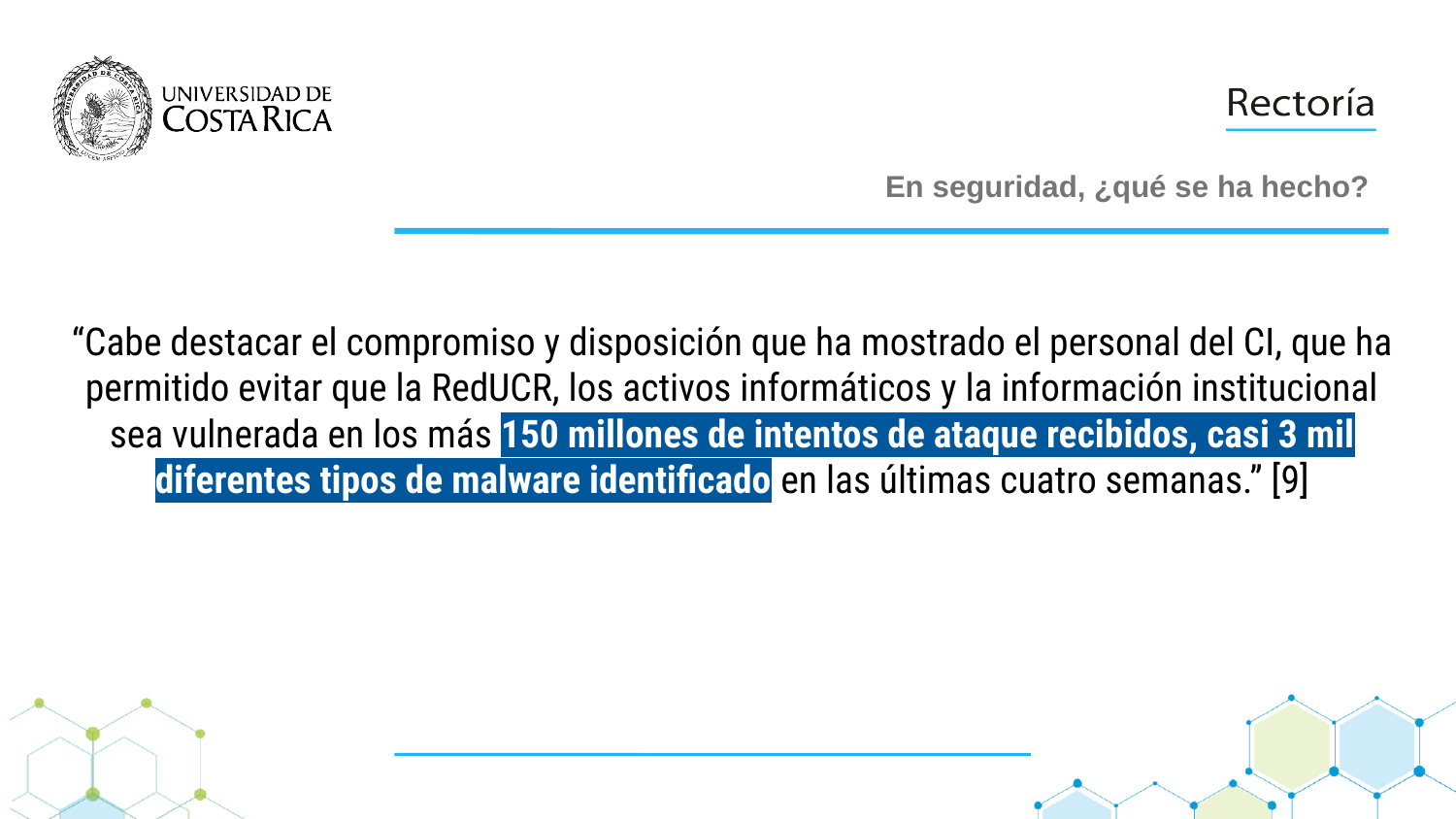

En seguridad, ¿qué se ha hecho?
“Cabe destacar el compromiso y disposición que ha mostrado el personal del CI, que ha permitido evitar que la RedUCR, los activos informáticos y la información institucional sea vulnerada en los más 150 millones de intentos de ataque recibidos, casi 3 mil diferentes tipos de malware identificado en las últimas cuatro semanas.” [9]